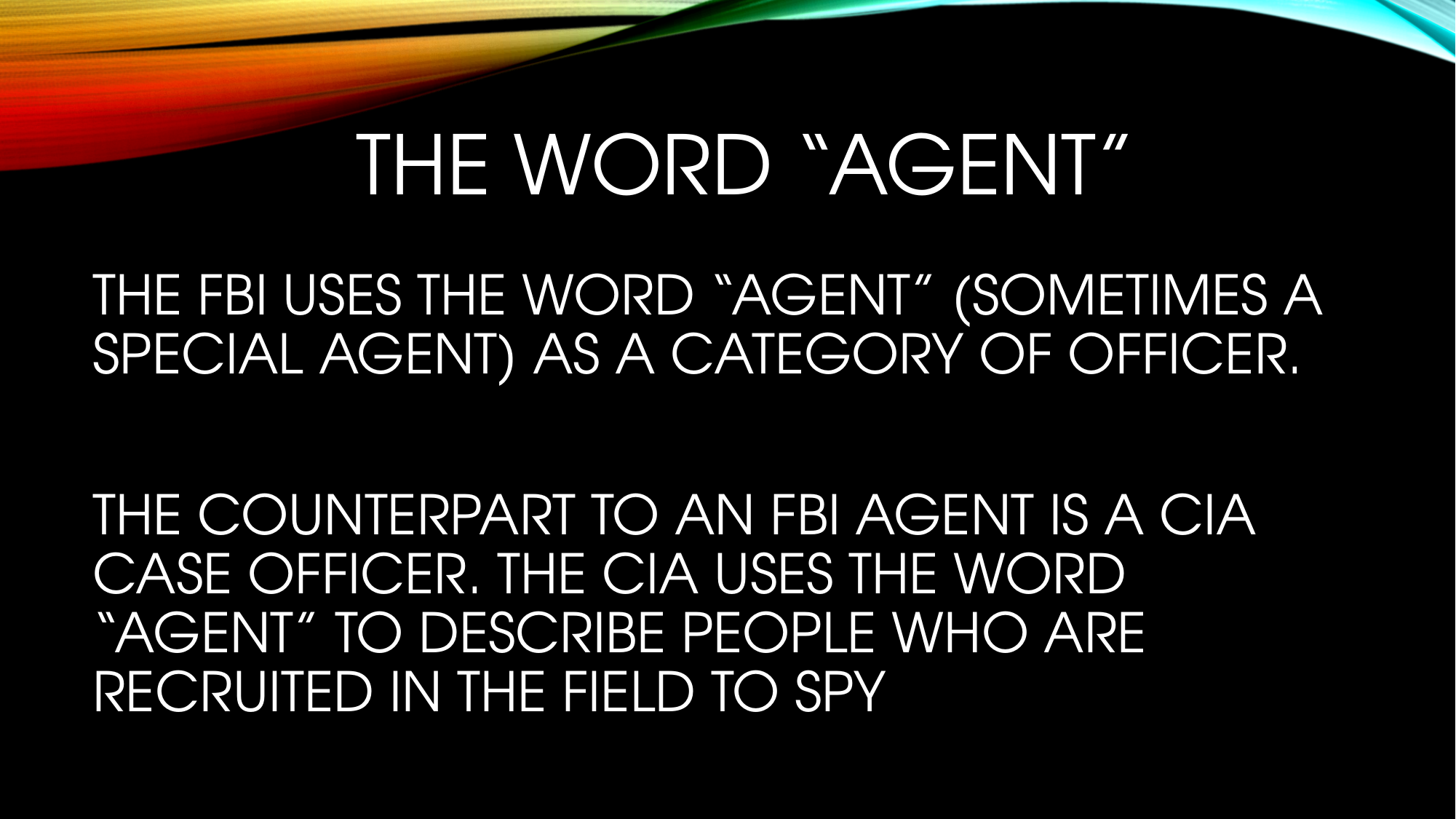

# THE WORD “AGENT”
THE FBI USES THE WORD “AGENT” (SOMETIMES A SPECIAL AGENT) AS A CATEGORY OF OFFICER.

THE COUNTERPART TO AN FBI AGENT IS A CIA CASE OFFICER. THE CIA USES THE WORD “AGENT” TO DESCRIBE PEOPLE WHO ARE RECRUITED IN THE FIELD TO SPY